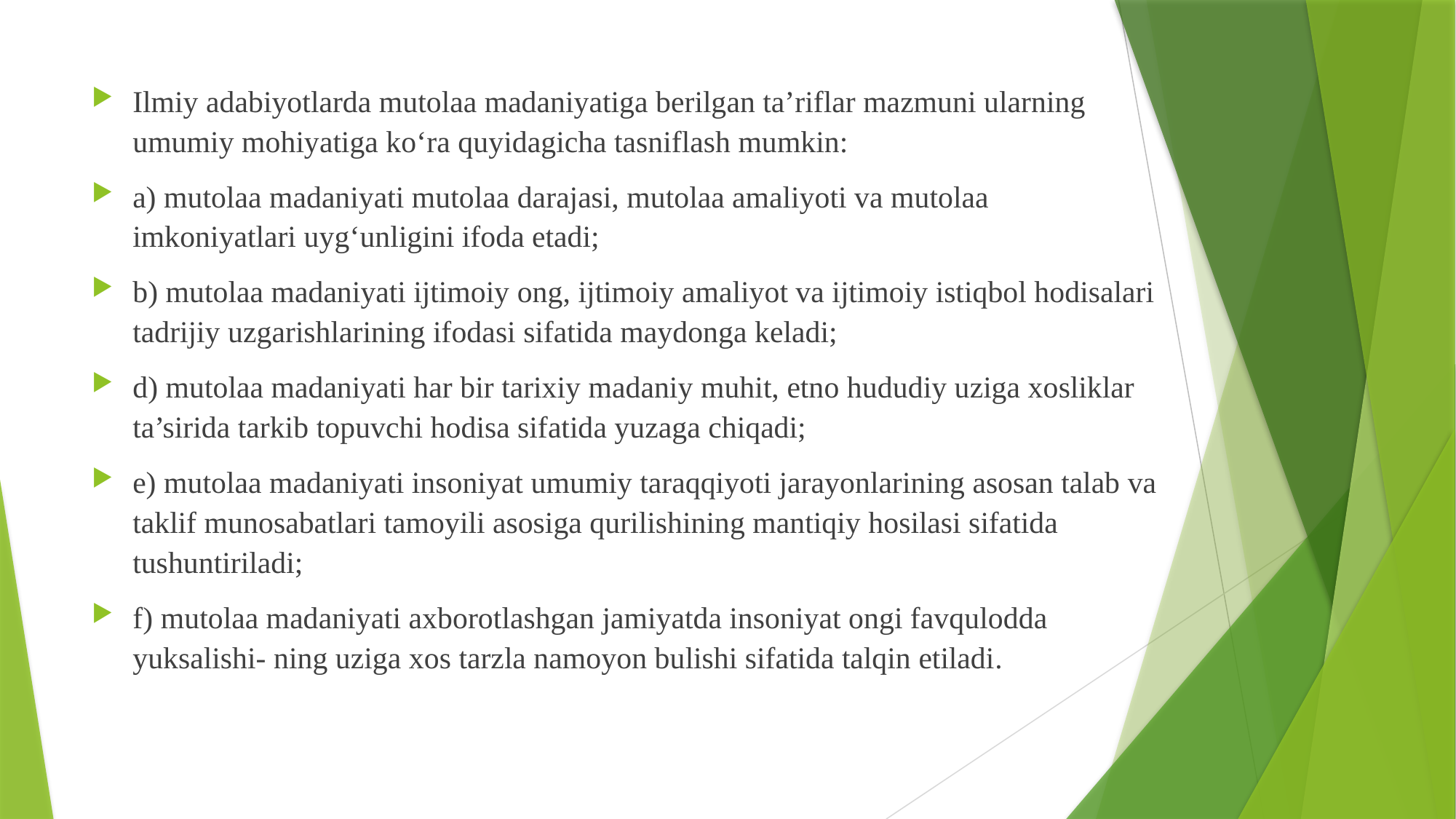

#
Ilmiy adabiyotlarda mutolaa madaniyatiga berilgan ta’riflar mazmuni ularning umumiy mohiyatiga ko‘ra quyidagicha tasniflash mumkin:
a) mutolaa madaniyati mutolaa darajasi, mutolaa amaliyoti va mutolaa imkoniyatlari uyg‘unligini ifoda etadi;
b) mutolaa madaniyati ijtimoiy ong, ijtimoiy amaliyot va ijtimoiy istiqbol hodisalari tadrijiy uzgarishlarining ifodasi sifatida maydonga keladi;
d) mutolaa madaniyati har bir tarixiy madaniy muhit, etno hududiy uziga xosliklar ta’sirida tarkib topuvchi hodisa sifatida yuzaga chiqadi;
e) mutolaa madaniyati insoniyat umumiy taraqqiyoti jarayonlarining asosan talab va taklif munosabatlari tamoyili asosiga qurilishining mantiqiy hosilasi sifatida tushuntiriladi;
f) mutolaa madaniyati axborotlashgan jamiyatda insoniyat ongi favqulodda yuksalishi- ning uziga xos tarzla namoyon bulishi sifatida talqin etiladi.